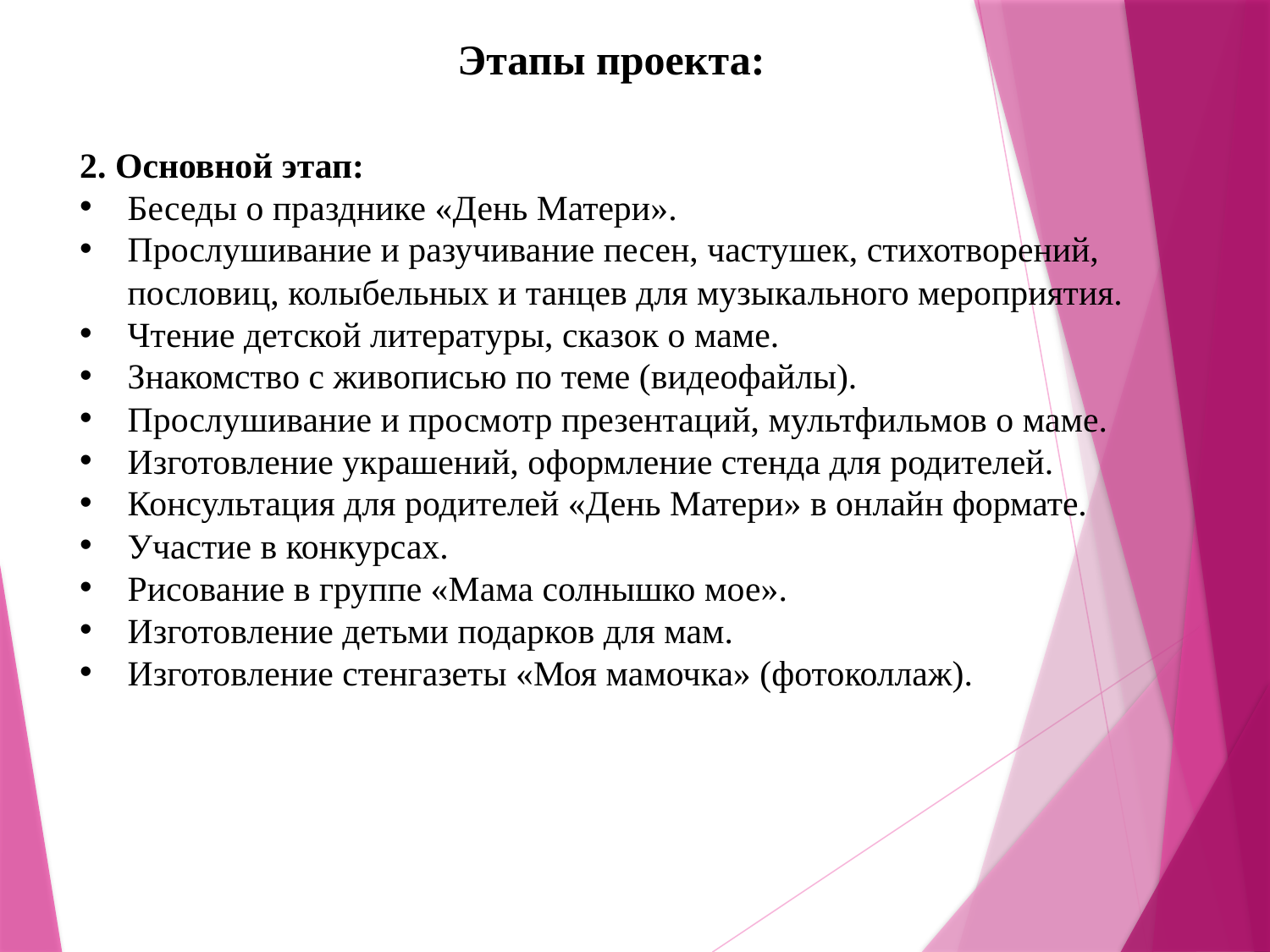

Этапы проекта:
2. Основной этап:
Беседы о празднике «День Матери».
Прослушивание и разучивание песен, частушек, стихотворений, пословиц, колыбельных и танцев для музыкального мероприятия.
Чтение детской литературы, сказок о маме.
Знакомство с живописью по теме (видеофайлы).
Прослушивание и просмотр презентаций, мультфильмов о маме.
Изготовление украшений, оформление стенда для родителей.
Консультация для родителей «День Матери» в онлайн формате.
Участие в конкурсах.
Рисование в группе «Мама солнышко мое».
Изготовление детьми подарков для мам.
Изготовление стенгазеты «Моя мамочка» (фотоколлаж).